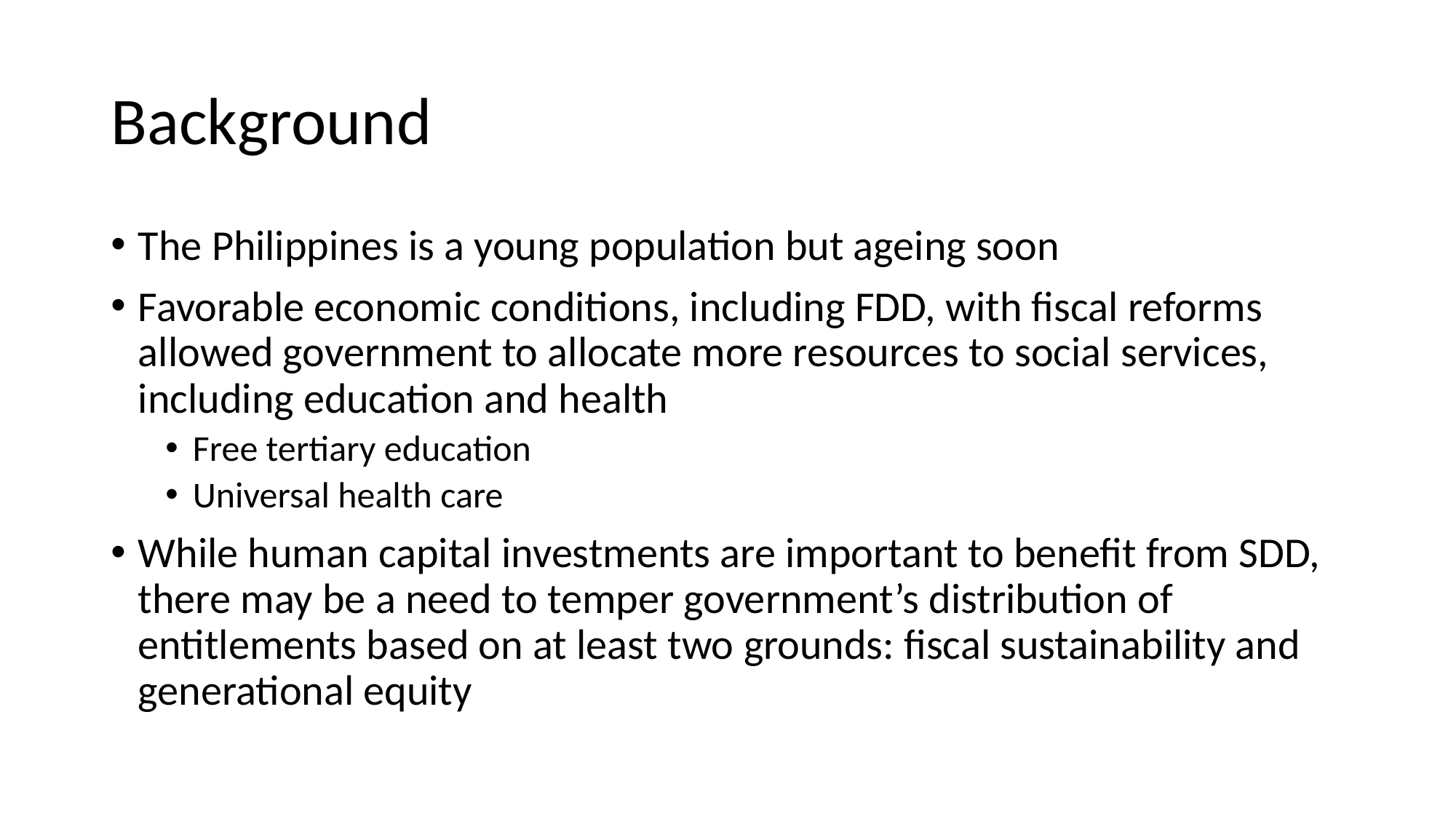

# Background
The Philippines is a young population but ageing soon
Favorable economic conditions, including FDD, with fiscal reforms allowed government to allocate more resources to social services, including education and health
Free tertiary education
Universal health care
While human capital investments are important to benefit from SDD, there may be a need to temper government’s distribution of entitlements based on at least two grounds: fiscal sustainability and generational equity